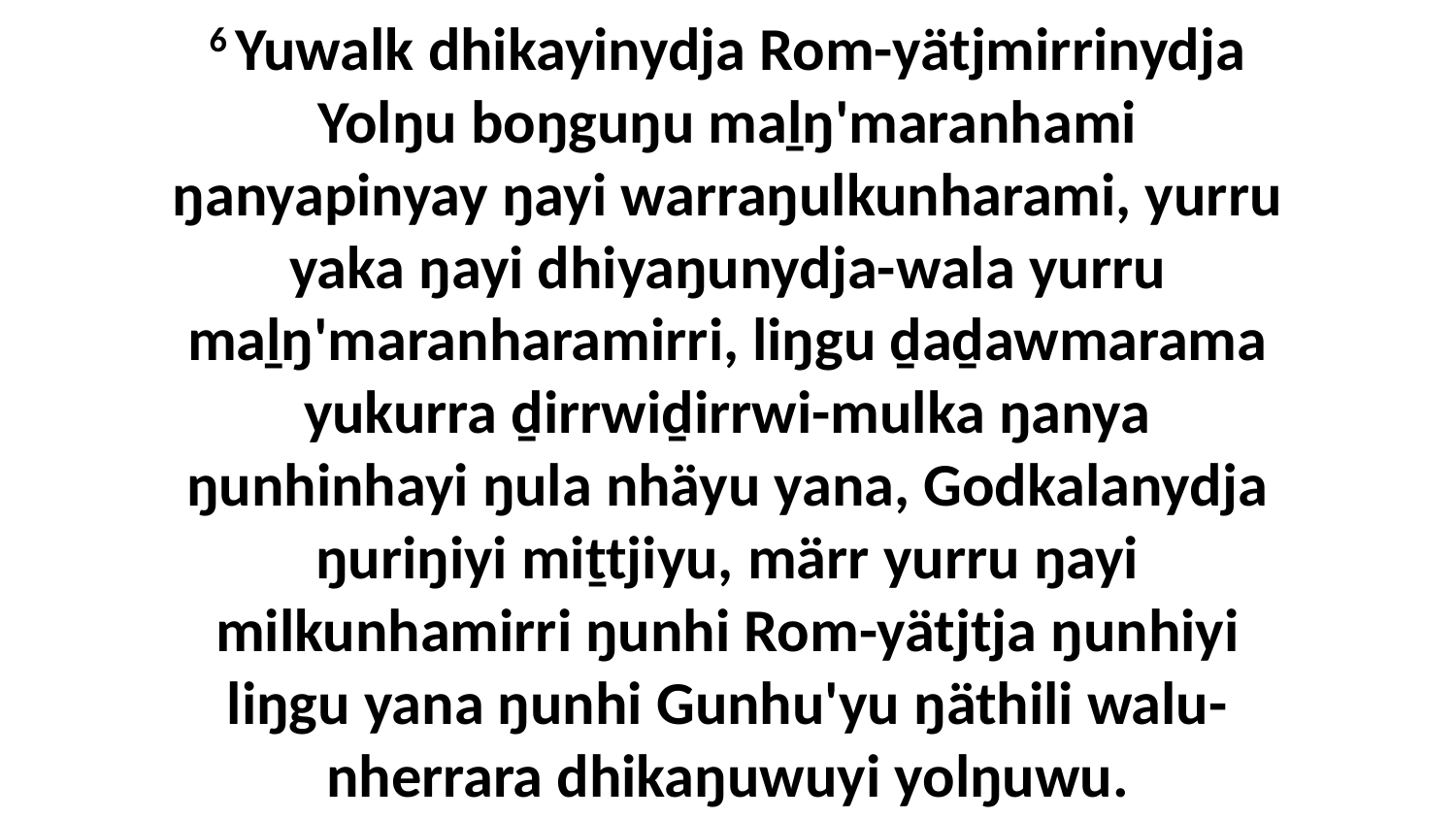

6 Yuwalk dhikayinydja Rom-yätjmirrinydja Yolŋu boŋguŋu maḻŋ'maranhami ŋanyapinyay ŋayi warraŋulkunharami, yurru yaka ŋayi dhiyaŋunydja-wala yurru maḻŋ'maranharamirri, liŋgu ḏaḏawmarama yukurra ḏirrwiḏirrwi-mulka ŋanya ŋunhinhayi ŋula nhäyu yana, Godkalanydja ŋuriŋiyi miṯtjiyu, märr yurru ŋayi milkunhamirri ŋunhi Rom-yätjtja ŋunhiyi liŋgu yana ŋunhi Gunhu'yu ŋäthili walu-nherrara dhikaŋuwuyi yolŋuwu.